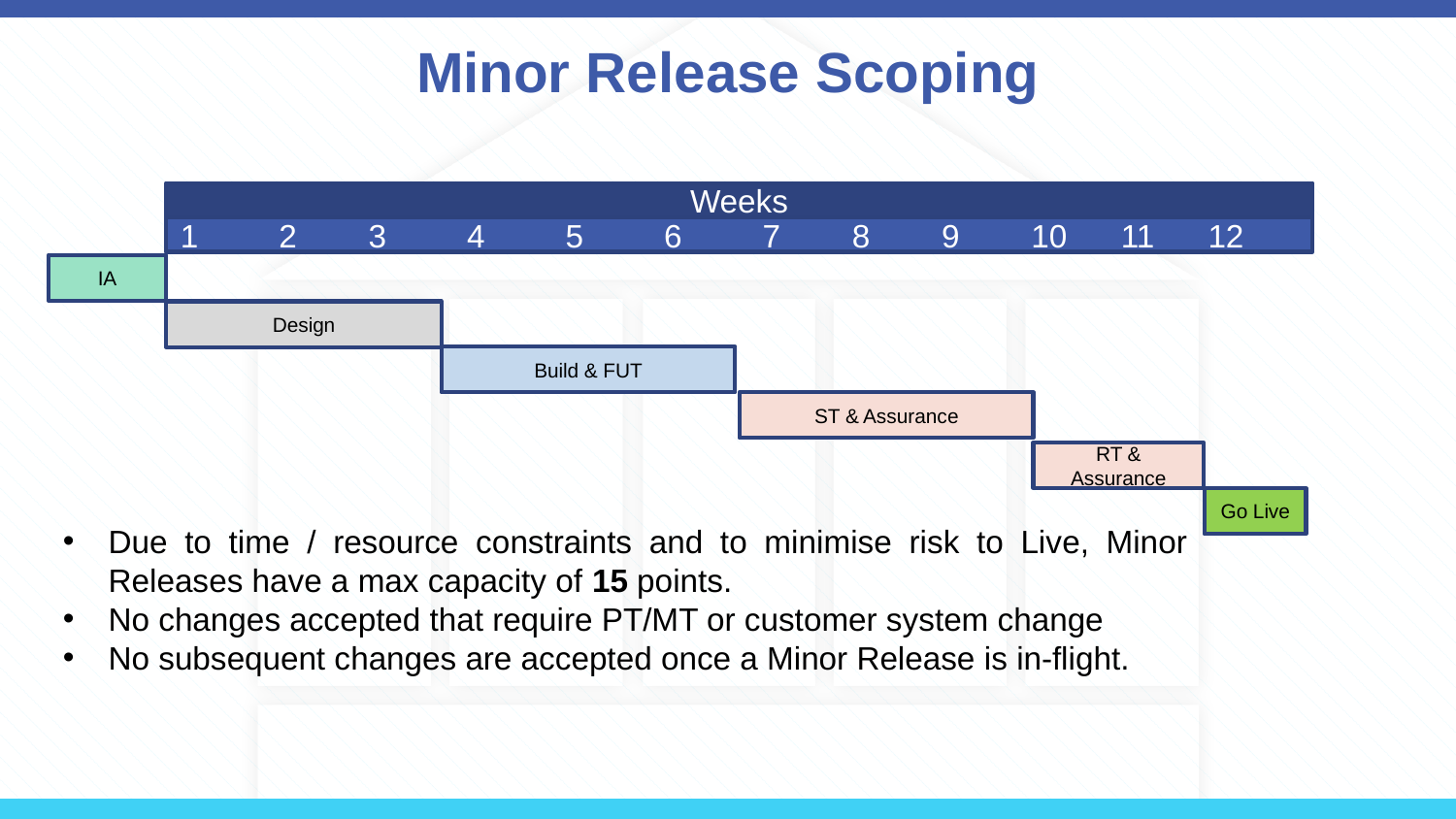

# Minor Release Scoping
Weeks
1         2        3         4         5         6         7        8        9        10      11      12
IA
Design
Build & FUT
ST & Assurance
RT & Assurance
Go Live
Due to time / resource constraints and to minimise risk to Live, Minor Releases have a max capacity of 15 points.
No changes accepted that require PT/MT or customer system change
No subsequent changes are accepted once a Minor Release is in-flight.